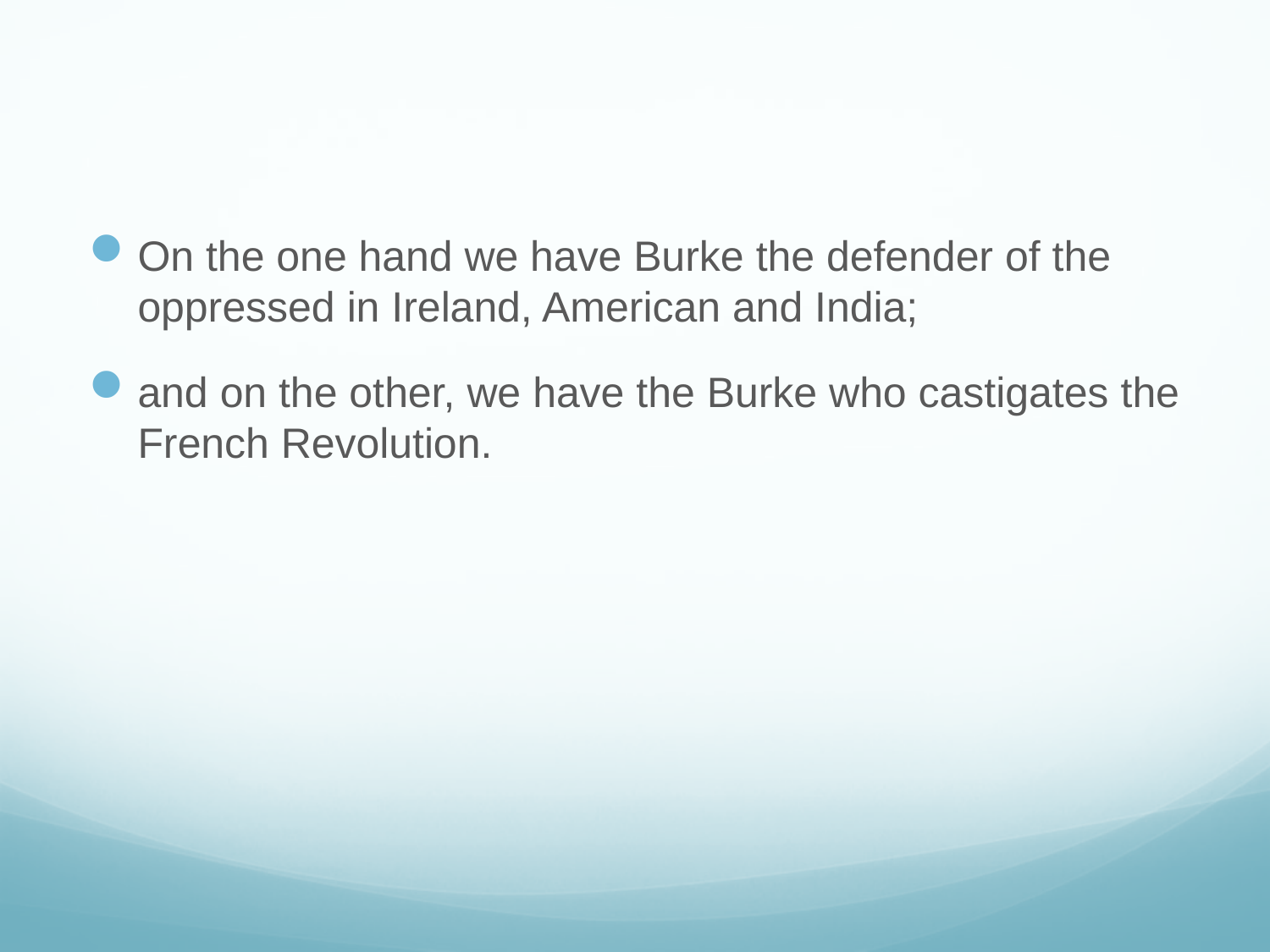

#
On the one hand we have Burke the defender of the oppressed in Ireland, American and India;
and on the other, we have the Burke who castigates the French Revolution.